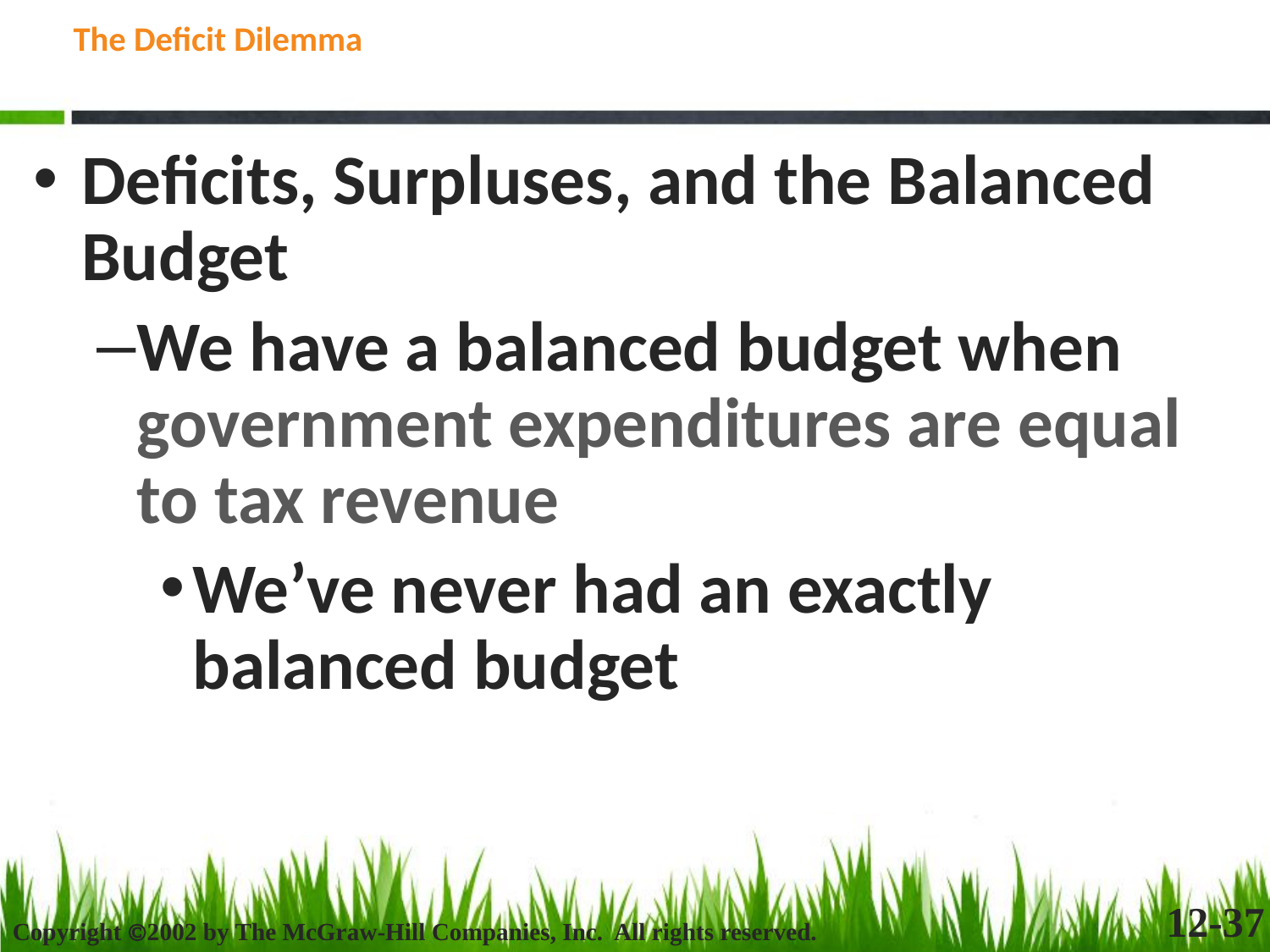

# The Deficit Dilemma
Deficits, Surpluses, and the Balanced Budget
We have a balanced budget when government expenditures are equal to tax revenue
We’ve never had an exactly balanced budget
12-37
Copyright ©2002 by The McGraw-Hill Companies, Inc.  All rights reserved.